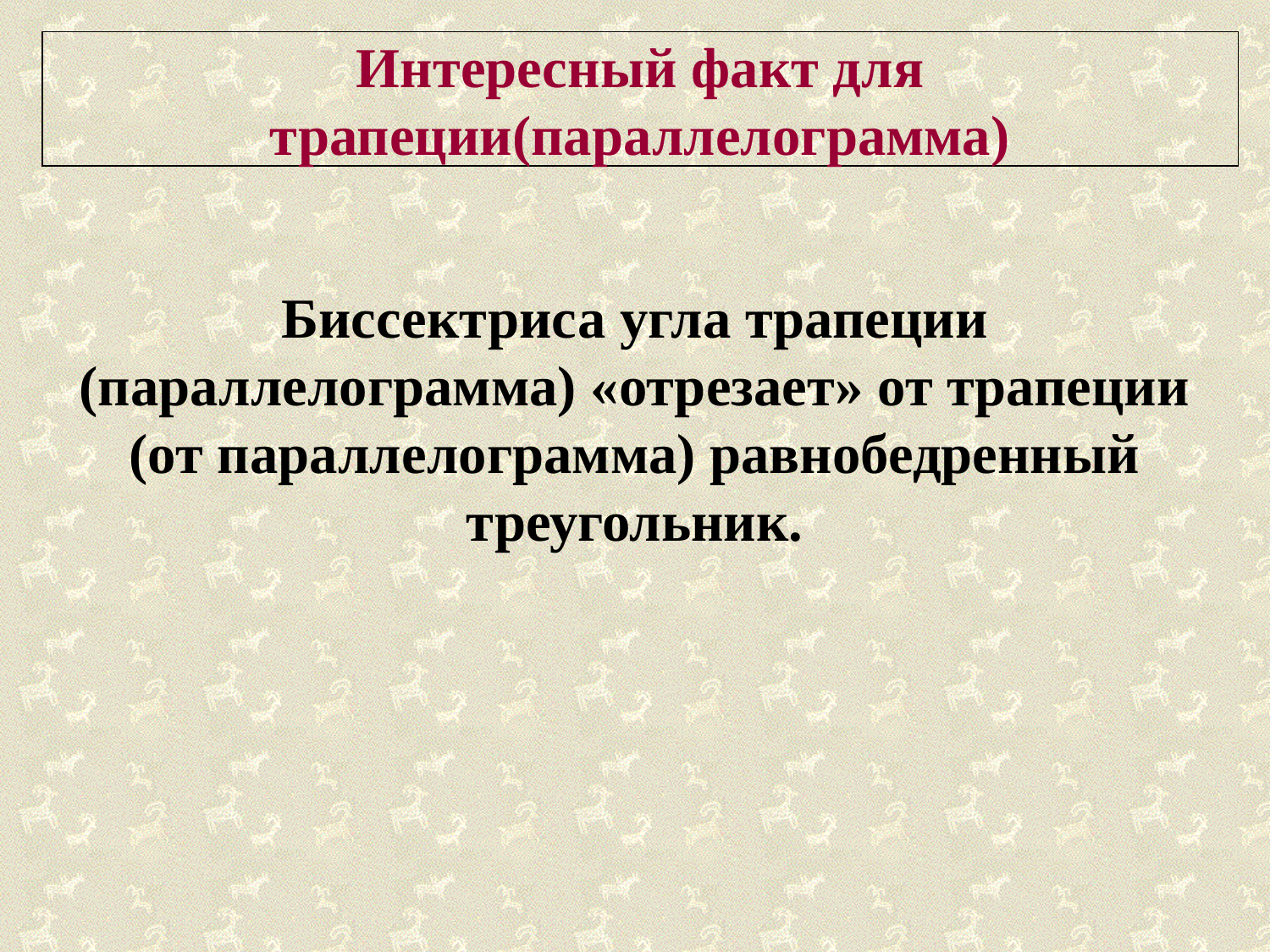

# Интересный факт для трапеции(параллелограмма)

Биссектриса угла трапеции (параллелограмма) «отрезает» от трапеции (от параллелограмма) равнобедренный треугольник.